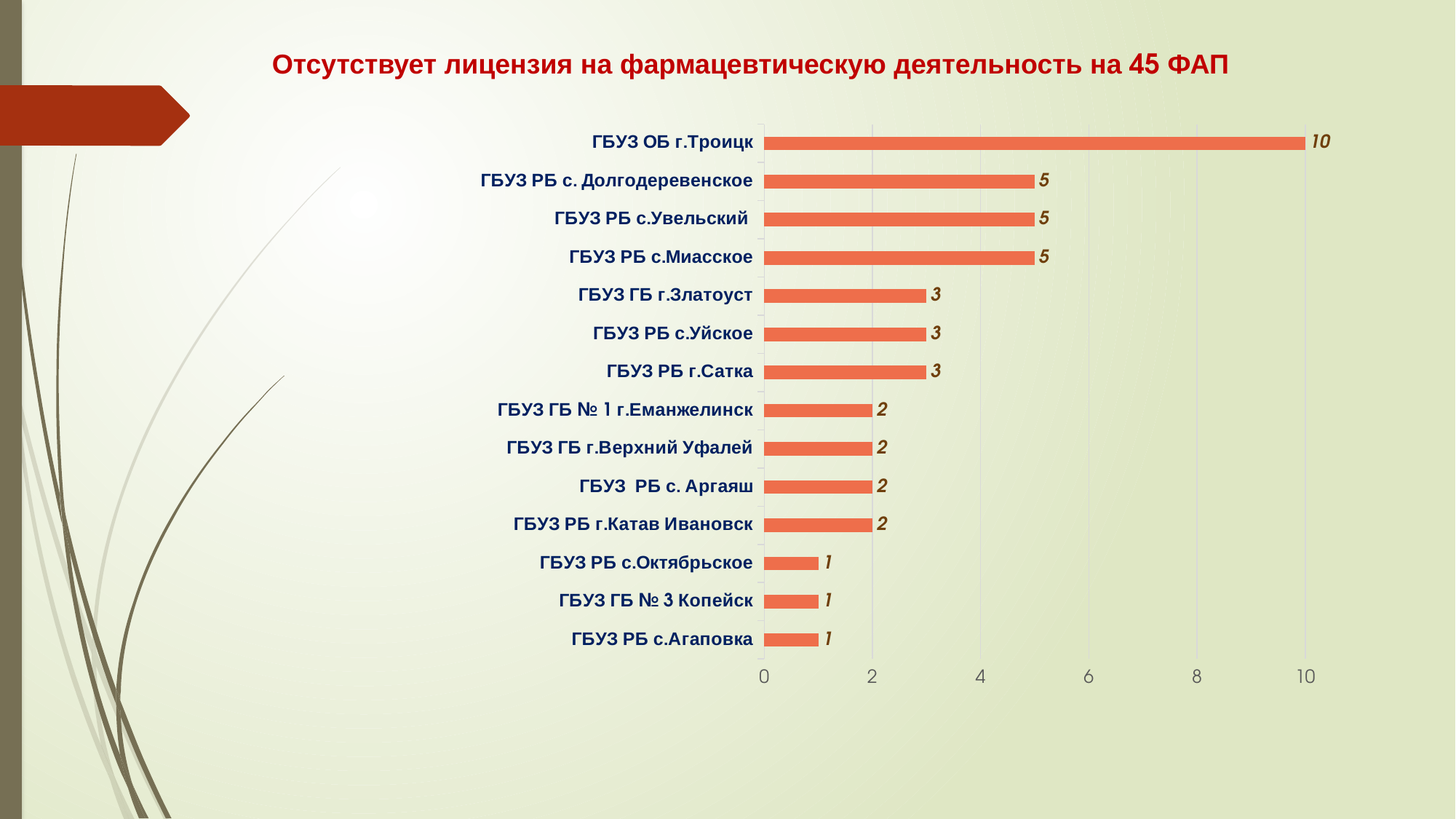

# Отсутствует лицензия на фармацевтическую деятельность на 45 ФАП

### Chart

| Category | Ряд 1 |
|---|---|
| ГБУЗ РБ с.Агаповка | 1.0 |
| ГБУЗ ГБ № 3 Копейск | 1.0 |
| ГБУЗ РБ с.Октябрьское | 1.0 |
| ГБУЗ РБ г.Катав Ивановск | 2.0 |
| ГБУЗ  РБ с. Аргаяш | 2.0 |
| ГБУЗ ГБ г.Верхний Уфалей | 2.0 |
| ГБУЗ ГБ № 1 г.Еманжелинск | 2.0 |
| ГБУЗ РБ г.Сатка | 3.0 |
| ГБУЗ РБ с.Уйское | 3.0 |
|  ГБУЗ ГБ г.Златоуст | 3.0 |
| ГБУЗ РБ с.Миасское | 5.0 |
| ГБУЗ РБ с.Увельский  | 5.0 |
| ГБУЗ РБ с. Долгодеревенское | 5.0 |
| ГБУЗ ОБ г.Троицк | 10.0 |